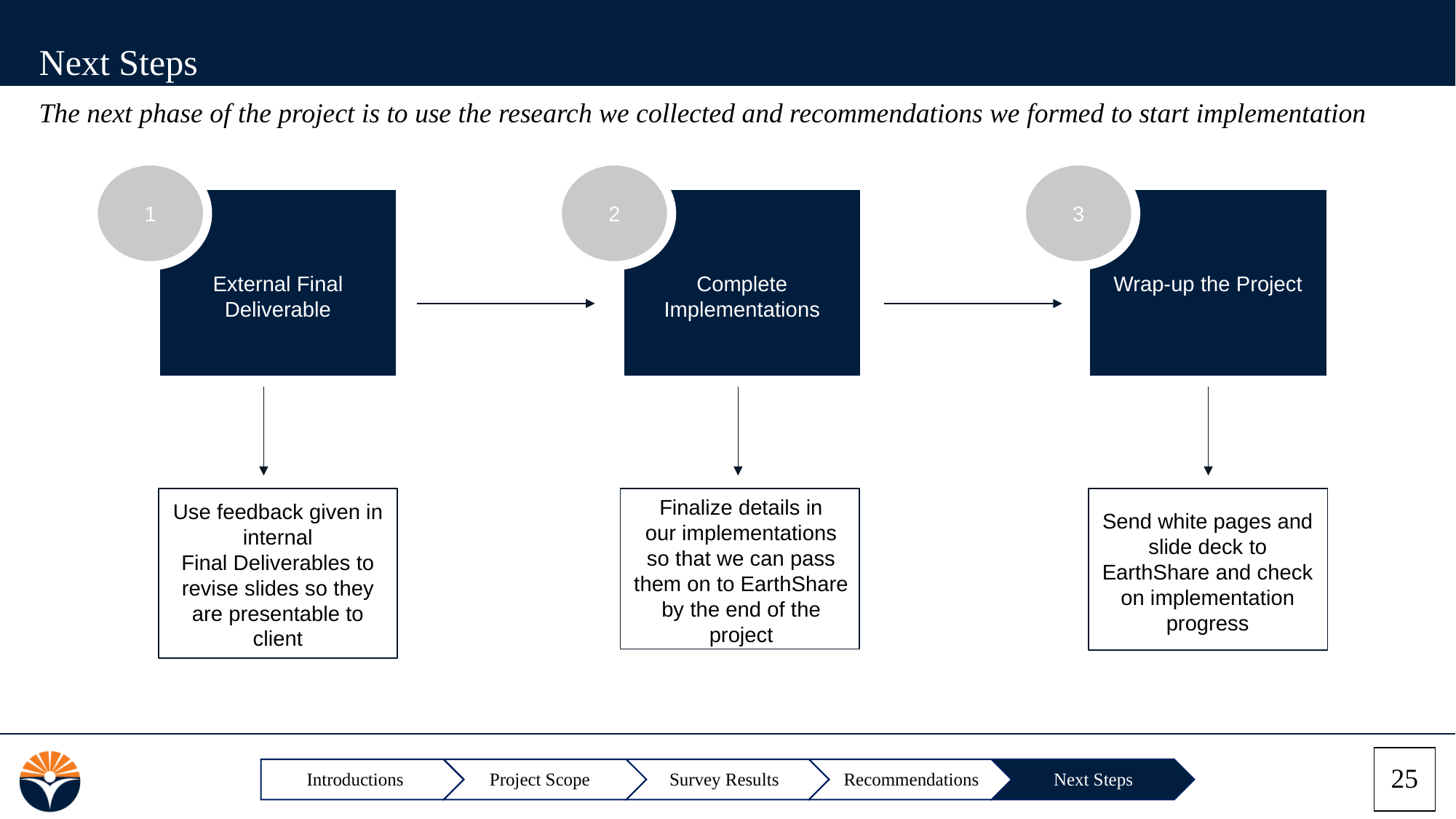

Next Steps
The next phase of the project is to use the research we collected and recommendations we formed to start implementation
1

External Final Deliverable
2

Complete Implementations
3
Wrap-up the Project

Use feedback given in internal Final Deliverables to revise slides so they are presentable to client

Finalize details in our implementations so that we can pass them on to EarthShare by the end of the project

Send white pages and slide deck to EarthShare and check on implementation progress

25
Introductions
Project Scope
Survey Results
Recommendations
Next Steps